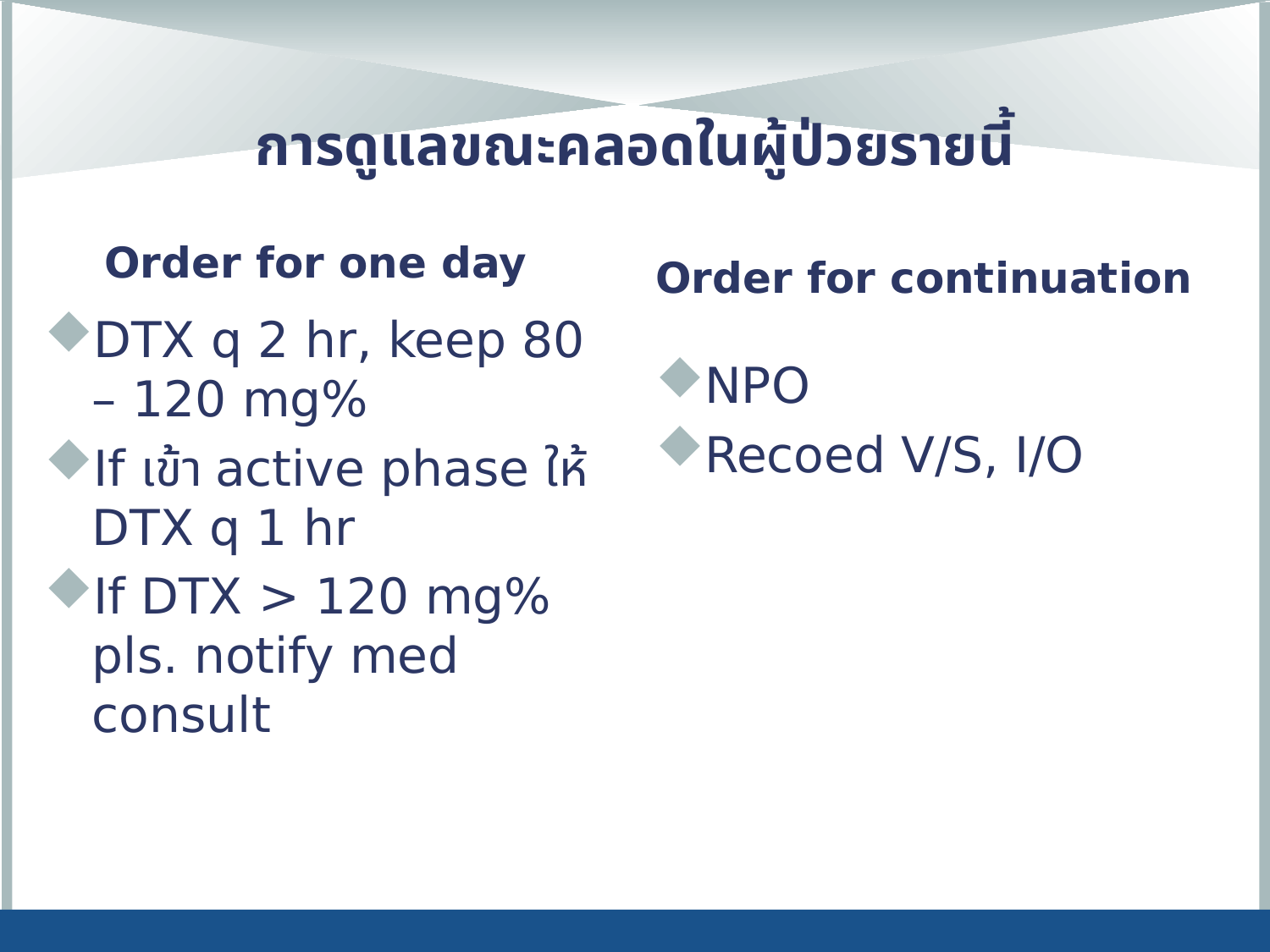

# การดูแลขณะคลอดในผู้ป่วยรายนี้
Order for one day
Order for continuation
DTX q 2 hr, keep 80 – 120 mg%
If เข้า active phase ให้ DTX q 1 hr
If DTX > 120 mg% pls. notify med consult
NPO
Recoed V/S, I/O